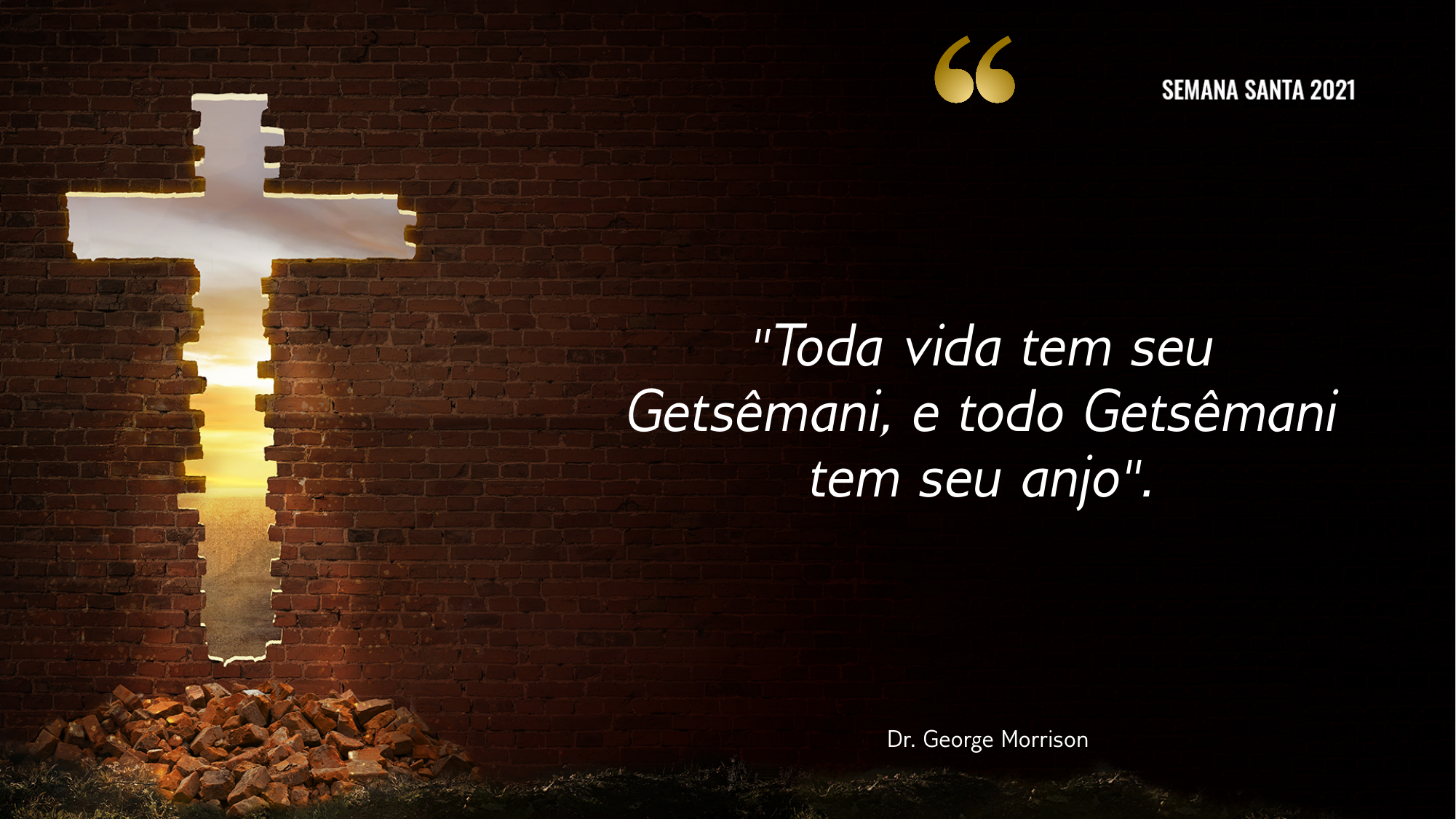

# "Toda vida tem seu Getsêmani, e todo Getsêmani tem seu anjo".
Dr. George Morrison